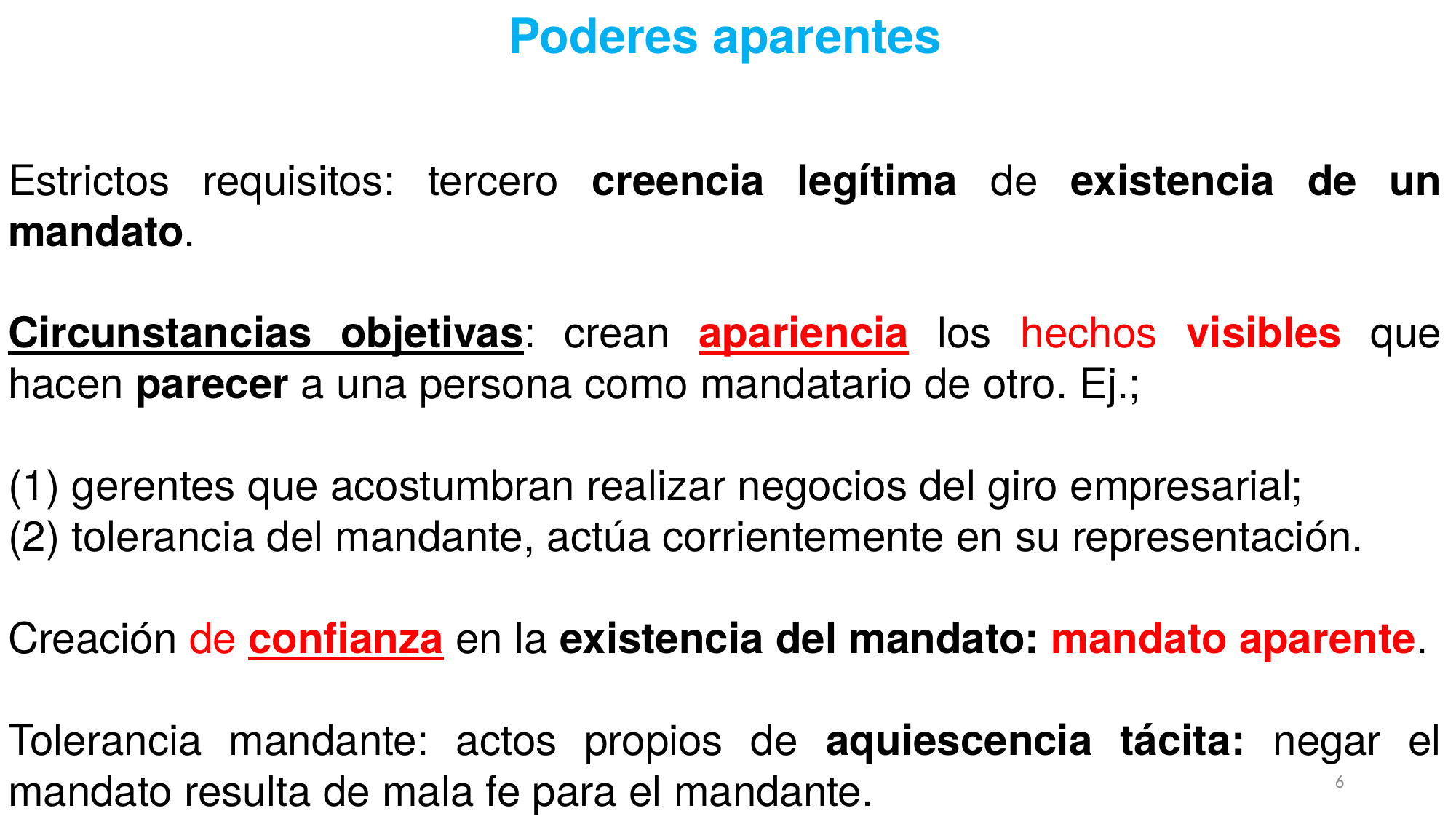

Poderes aparentes

Estrictos requisitos: tercero creencia legítima de existencia de un mandato.

Circunstancias objetivas: crean apariencia los hechos visibles que hacen parecer a una persona como mandatario de otro. Ej.;

(1) gerentes que acostumbran realizar negocios del giro empresarial;
(2) tolerancia del mandante, actúa corrientemente en su representación.

Creación de confianza en la existencia del mandato: mandato aparente.

Tolerancia mandante: actos propios de aquiescencia tácita: negar el mandato resulta de mala fe para el mandante.

6